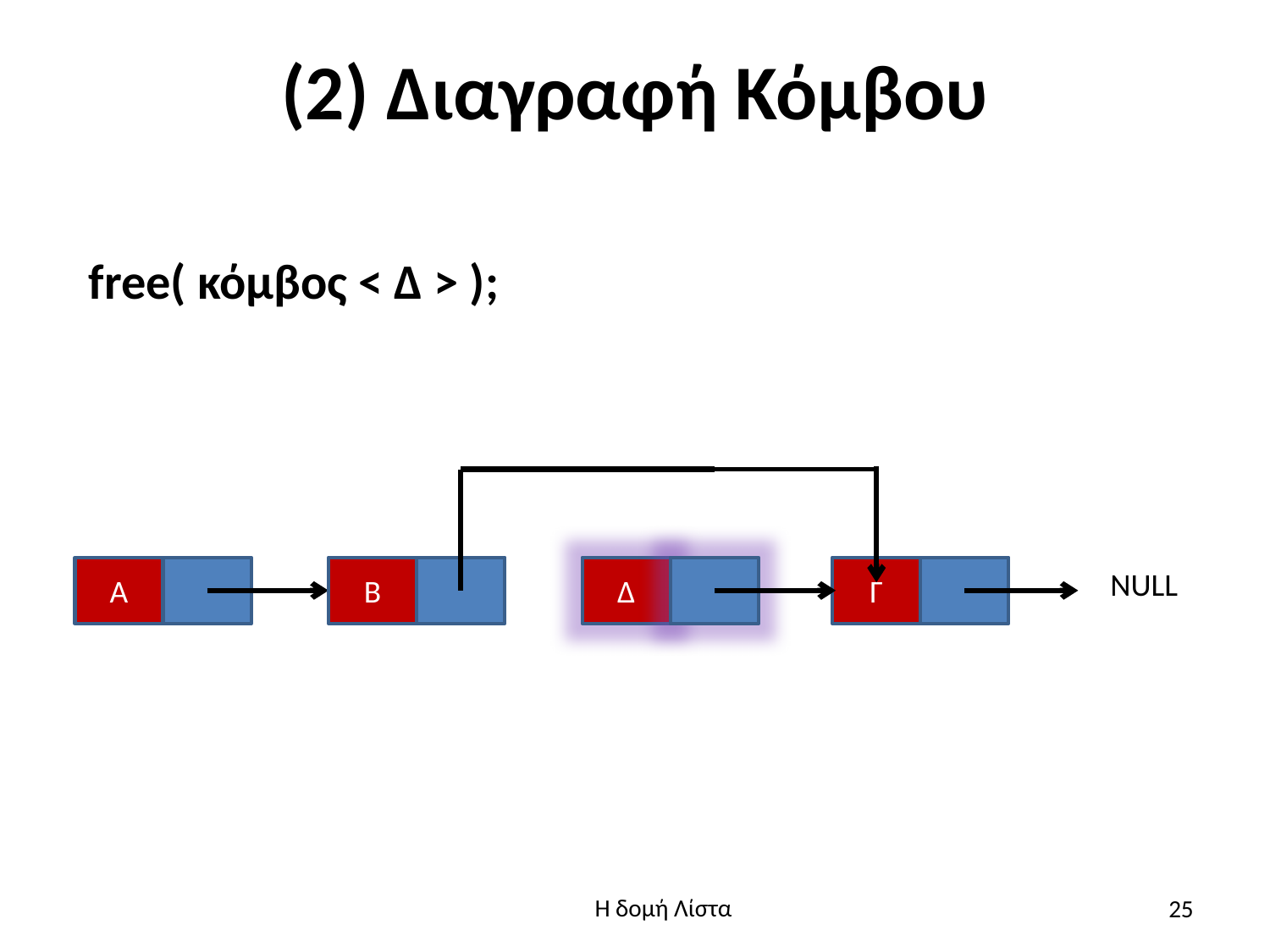

# (2) Διαγραφή Κόμβου
 free( κόμβος < Δ > );
Α

Β

Δ

Γ

NULL
25
Η δομή Λίστα